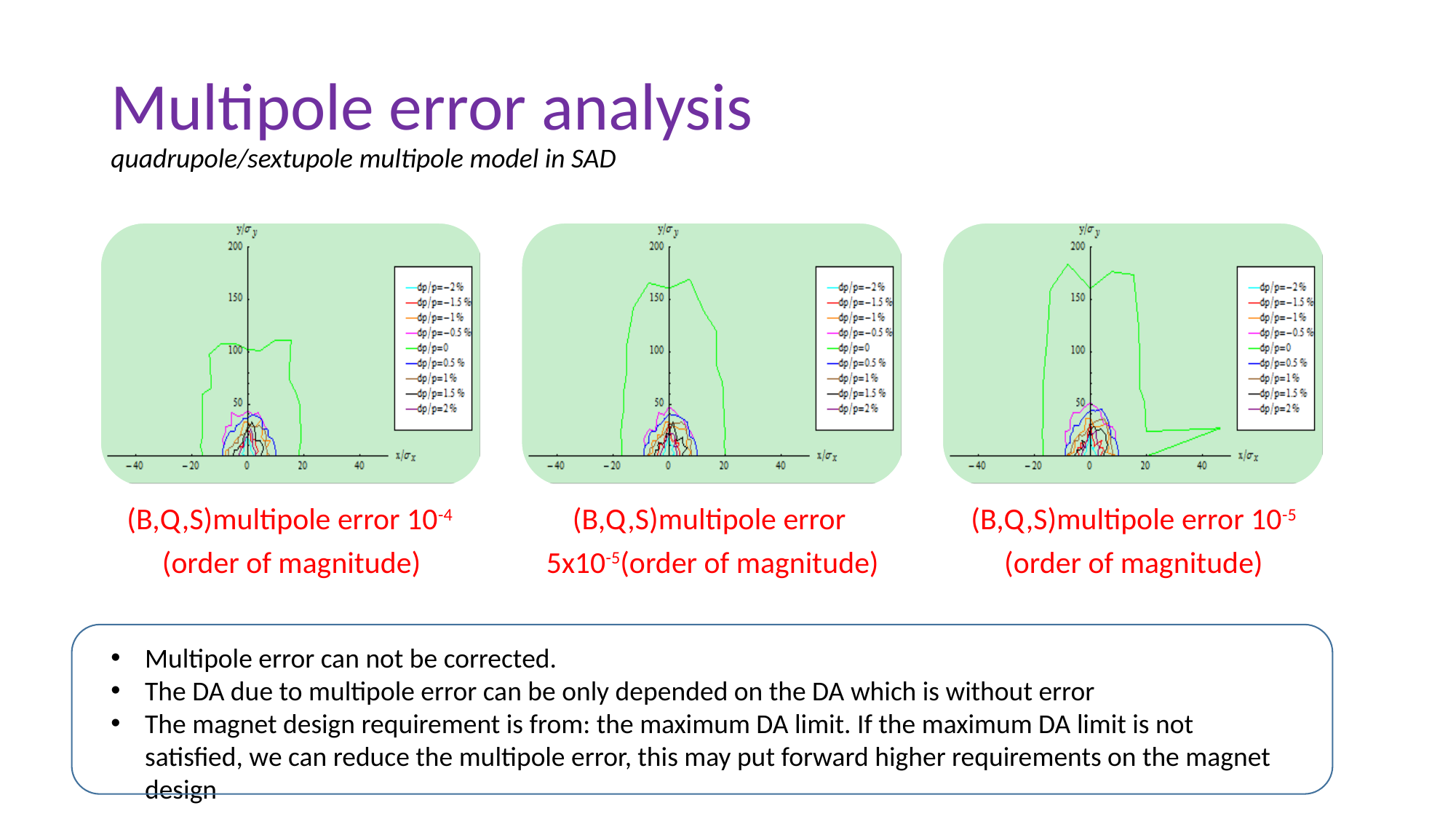

# Multipole error analysis quadrupole/sextupole multipole model in SAD
(B,Q,S)multipole error 10-4
(order of magnitude)
(B,Q,S)multipole error
5x10-5(order of magnitude)
(B,Q,S)multipole error 10-5
(order of magnitude)

Multipole error can not be corrected.
The DA due to multipole error can be only depended on the DA which is without error
The magnet design requirement is from: the maximum DA limit. If the maximum DA limit is not satisfied, we can reduce the multipole error, this may put forward higher requirements on the magnet design